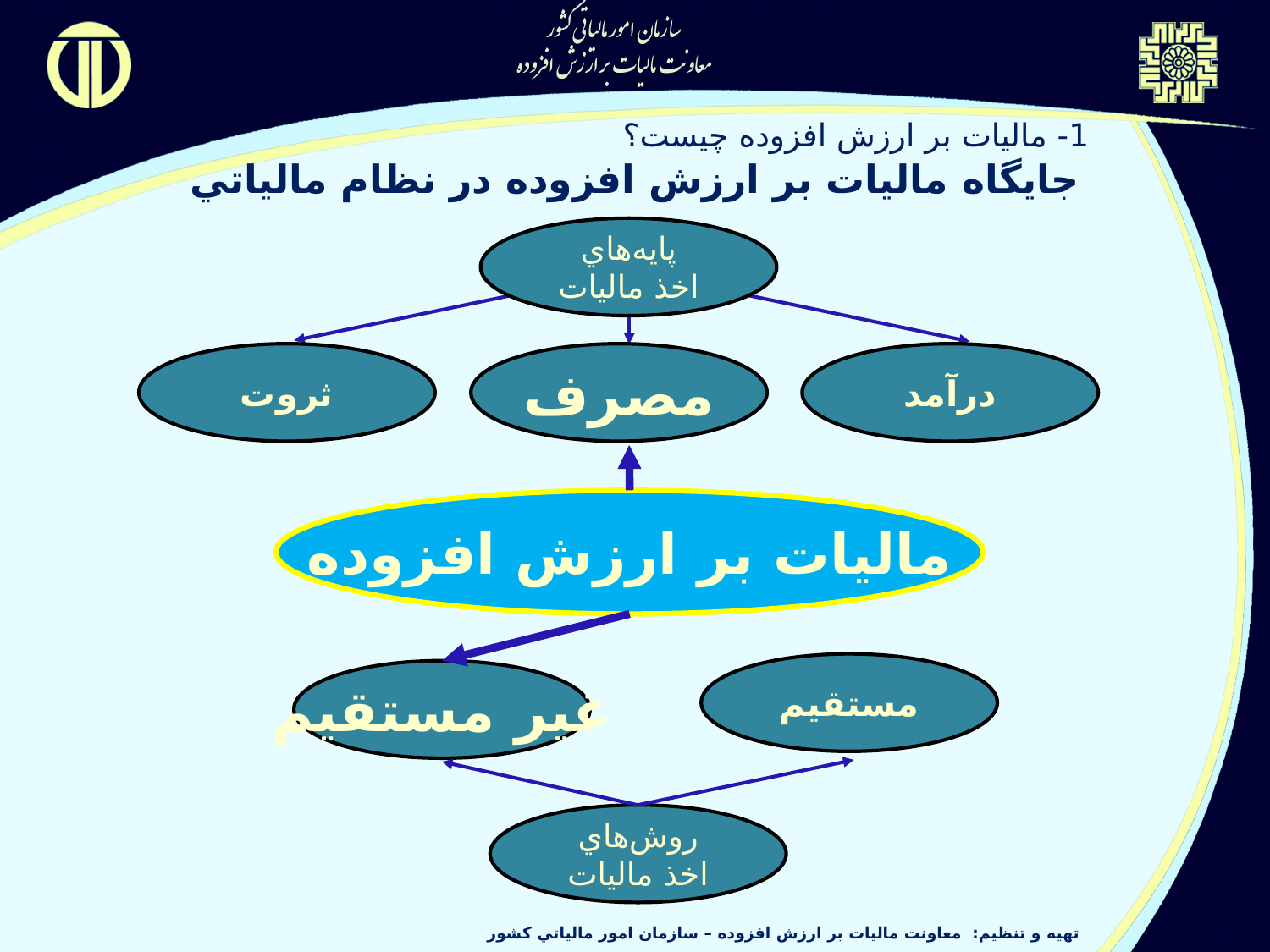

1- ماليات بر ارزش افزوده چيست؟
جايگاه ماليات بر ارزش افزوده در نظام مالياتي
پايه‌هاي
اخذ ماليات
ثروت
مصرف
درآمد
ماليات بر ارزش افزوده
مستقيم
غير مستقيم
روش‌هاي
اخذ ماليات